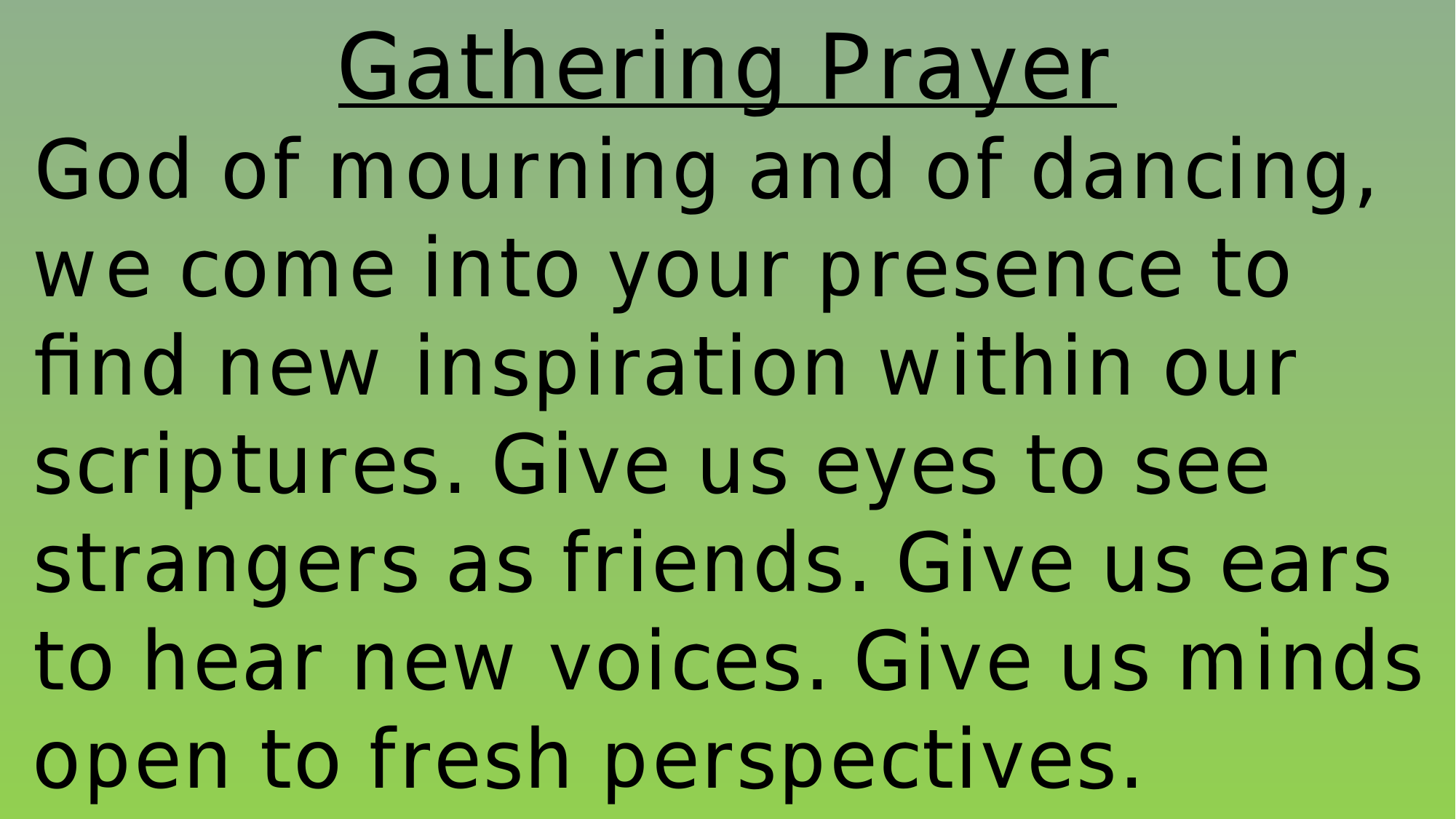

Gathering Prayer
 God of mourning and of dancing,
 we come into your presence to
 find new inspiration within our
 scriptures. Give us eyes to see
 strangers as friends. Give us ears
 to hear new voices. Give us minds
 open to fresh perspectives.